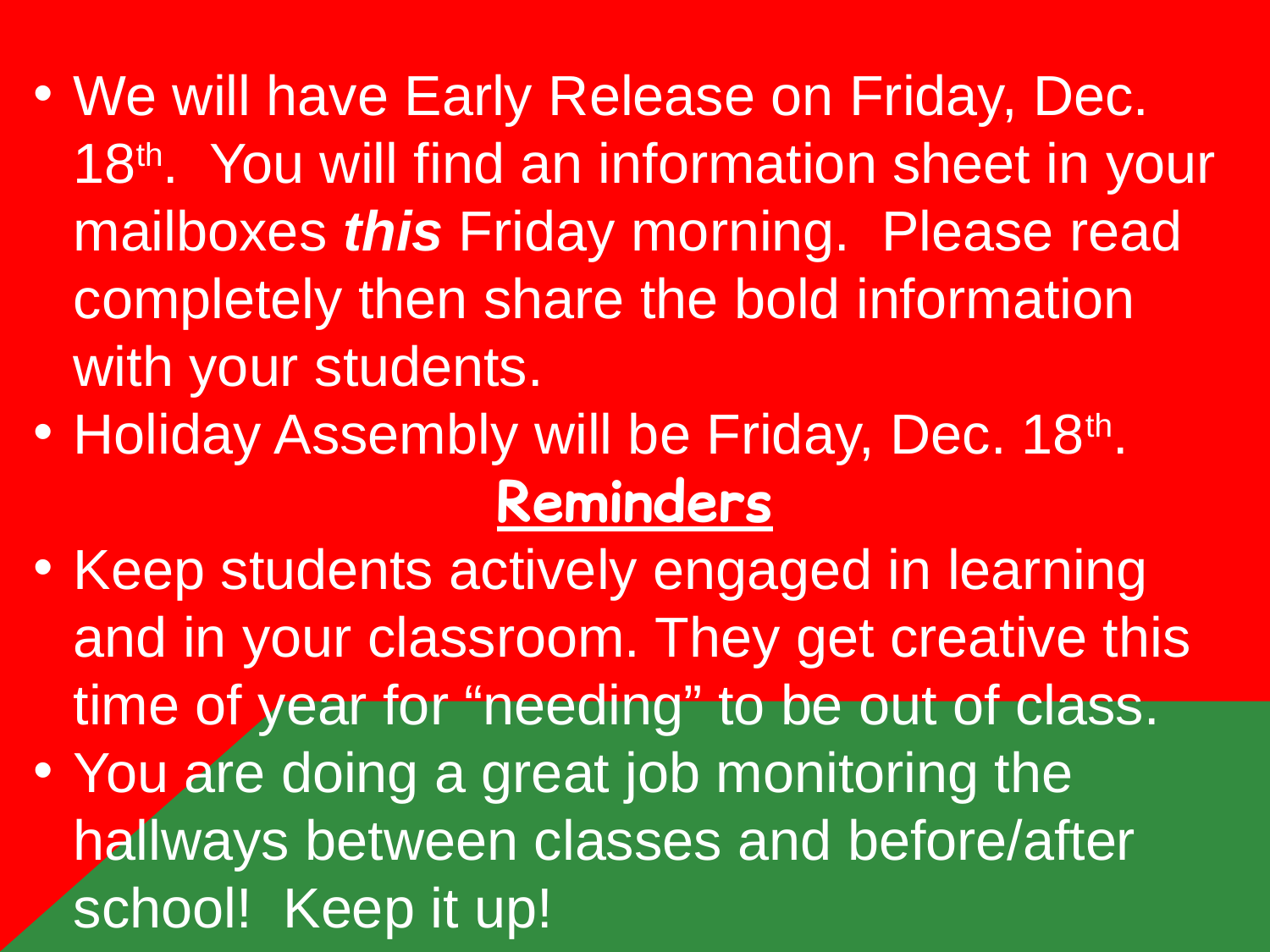

We will have Early Release on Friday, Dec. 18th.  You will find an information sheet in your mailboxes this Friday morning.  Please read completely then share the bold information with your students.
Holiday Assembly will be Friday, Dec. 18th.
Reminders
Keep students actively engaged in learning and in your classroom. They get creative this time of year for “needing” to be out of class.
You are doing a great job monitoring the hallways between classes and before/after school!  Keep it up!